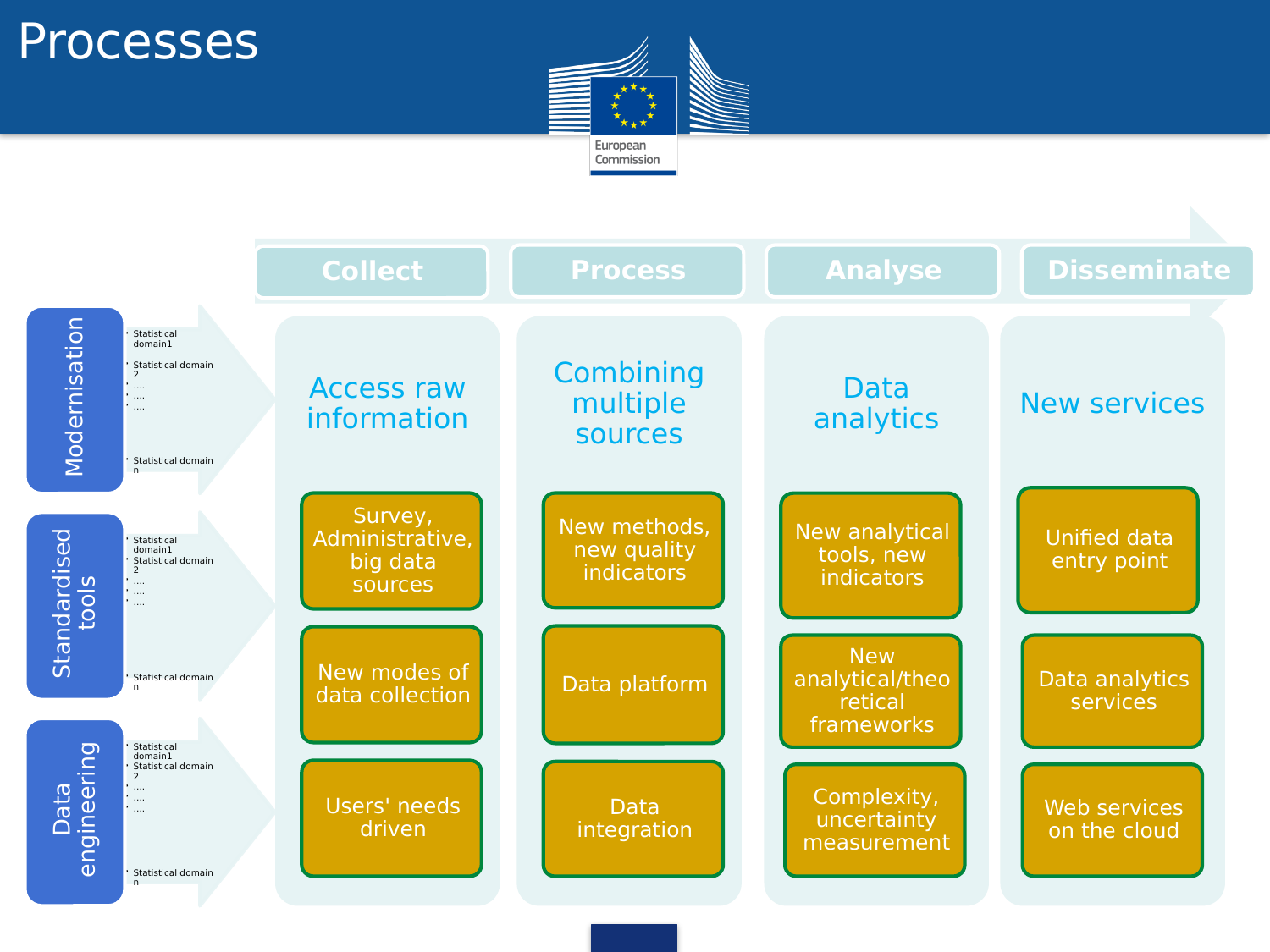

Processes
Collect
Process
Analyse
Disseminate
Statistical domain1

Statistical domain 2
….
….
….

Statistical domain n

Modernisation
Statistical domain1
Statistical domain 2
….
….
….

Statistical domain n
Standardised tools
Statistical domain1
Statistical domain 2
….
….
….

Statistical domain n
Data engineering
Access raw information
Survey, Administrative, big data sources
New modes of data collection
Users' needs driven
Combining multiple sources
New methods, new quality indicators
Data platform
Data integration
Data analytics
New analytical tools, new indicators
New analytical/theoretical frameworks
Complexity, uncertainty measurement
New services
Unified data entry point
Data analytics services
Web services on the cloud